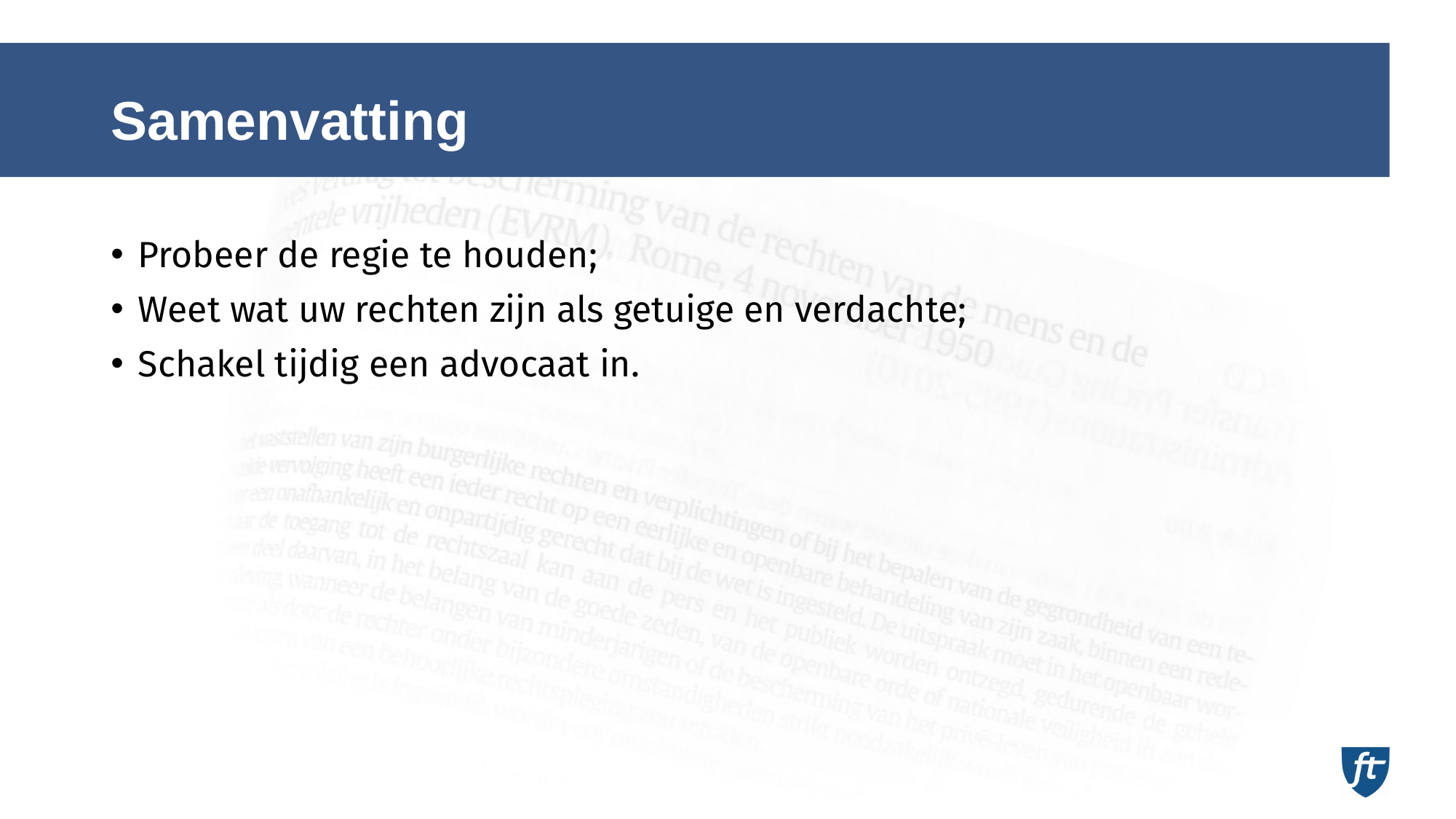

# Samenvatting
Probeer de regie te houden;
Weet wat uw rechten zijn als getuige en verdachte;
Schakel tijdig een advocaat in.